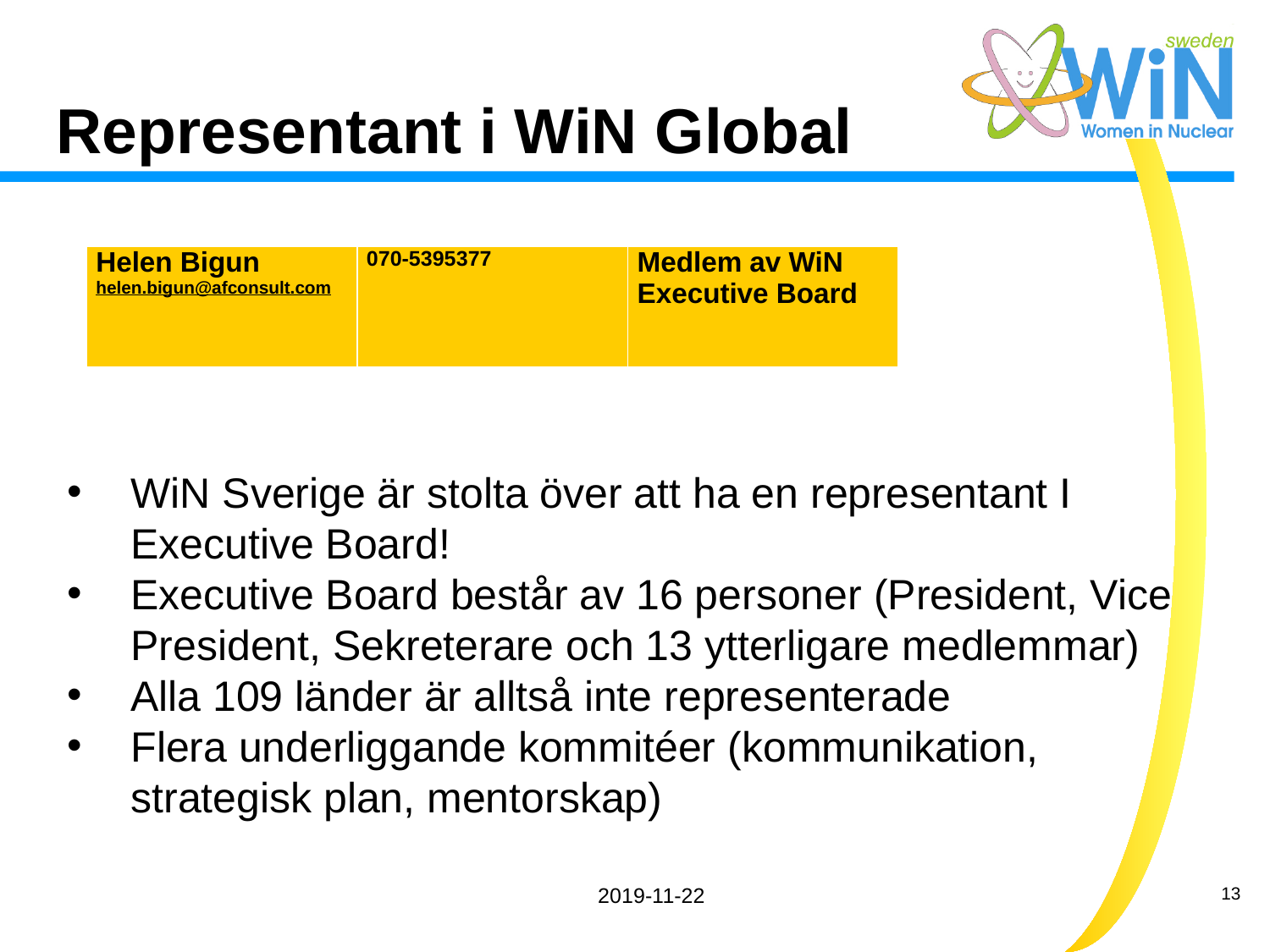

# Representant i WiN Global
| Helen Bigun helen.bigun@afconsult.com | 070-5395377 | Medlem av WiN Executive Board |
| --- | --- | --- |
WiN Sverige är stolta över att ha en representant I Executive Board!
Executive Board består av 16 personer (President, Vice President, Sekreterare och 13 ytterligare medlemmar)
Alla 109 länder är alltså inte representerade
Flera underliggande kommitéer (kommunikation, strategisk plan, mentorskap)

2019-11-22